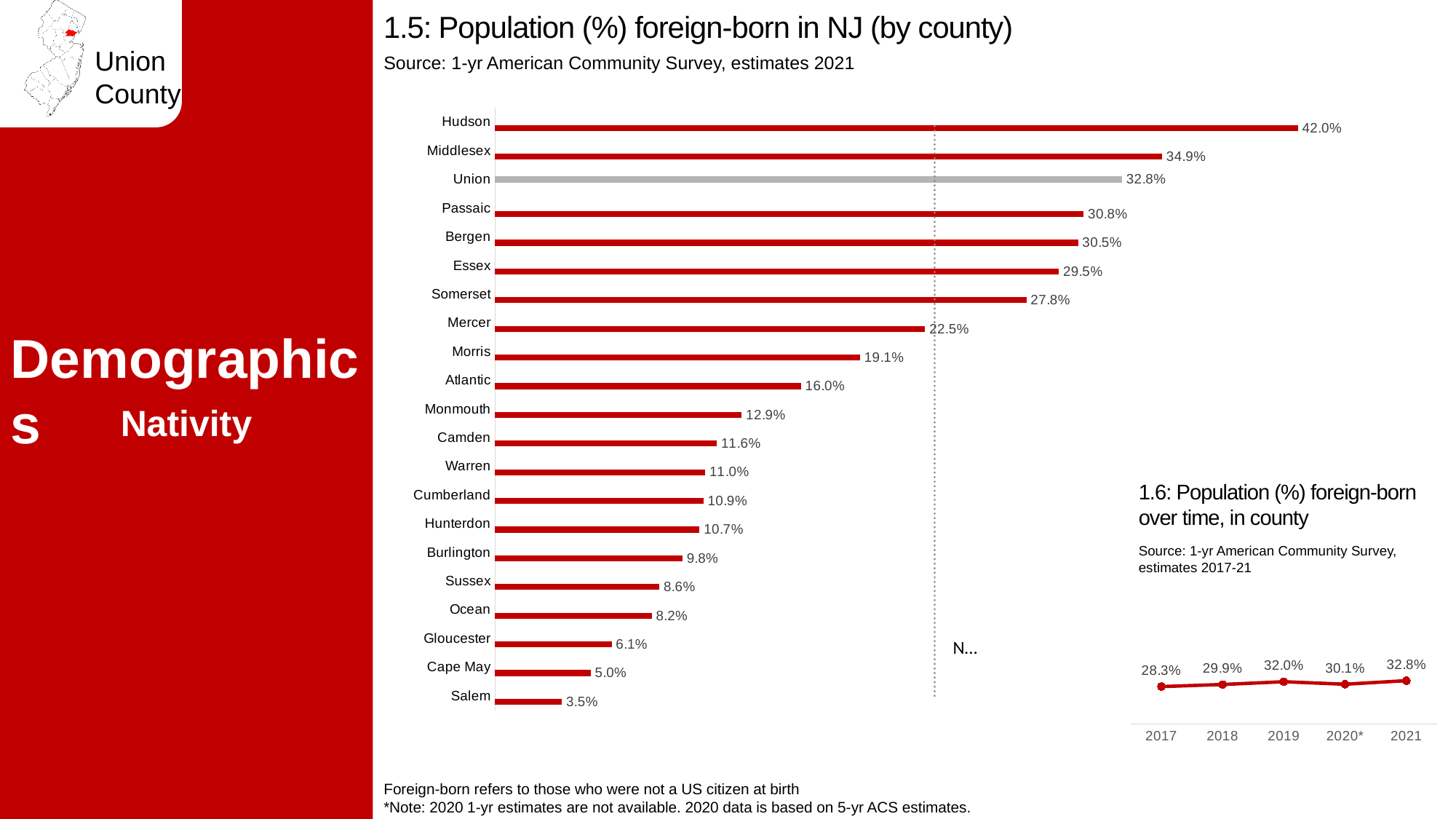

1.5: Population (%) foreign-born in NJ (by county)
Source: 1-yr American Community Survey, estimates 2021

### Chart

| Category | % Foreign Born | County | NJ avg. 23% |
|---|---|---|---|
| Salem | 0.035 | None | 0.23 |
| Cape May | 0.05 | None | 0.23 |
| Gloucester | 0.061 | None | 0.23 |
| Ocean | 0.082 | None | 0.23 |
| Sussex | 0.086 | None | 0.23 |
| Burlington | 0.098 | None | 0.23 |
| Hunterdon | 0.107 | None | 0.23 |
| Cumberland | 0.109 | None | 0.23 |
| Warren | 0.11 | None | 0.23 |
| Camden | 0.116 | None | 0.23 |
| Monmouth | 0.129 | None | 0.23 |
| Atlantic | 0.16 | None | 0.23 |
| Morris | 0.191 | None | 0.23 |
| Mercer | 0.225 | None | 0.23 |
| Somerset | 0.278 | None | 0.23 |
| Essex | 0.295 | None | 0.23 |
| Bergen | 0.305 | None | 0.23 |
| Passaic | 0.308 | None | 0.23 |
| Union | None | 0.328 | 0.23 |
| Middlesex | 0.349 | None | 0.23 |
| Hudson | 0.42 | None | 0.23 |
Demographics
Nativity
1.6: Population (%) foreign-born over time, in county
Source: 1-yr American Community Survey, estimates 2017-21

### Chart

| Category | % Foreign Born |
|---|---|
| 2017 | 0.283 |
| 2018 | 0.299 |
| 2019 | 0.32 |
| 2020* | 0.301 |
| 2021 | 0.328 |
Foreign-born refers to those who were not a US citizen at birth
*Note: 2020 1-yr estimates are not available. 2020 data is based on 5-yr ACS estimates.